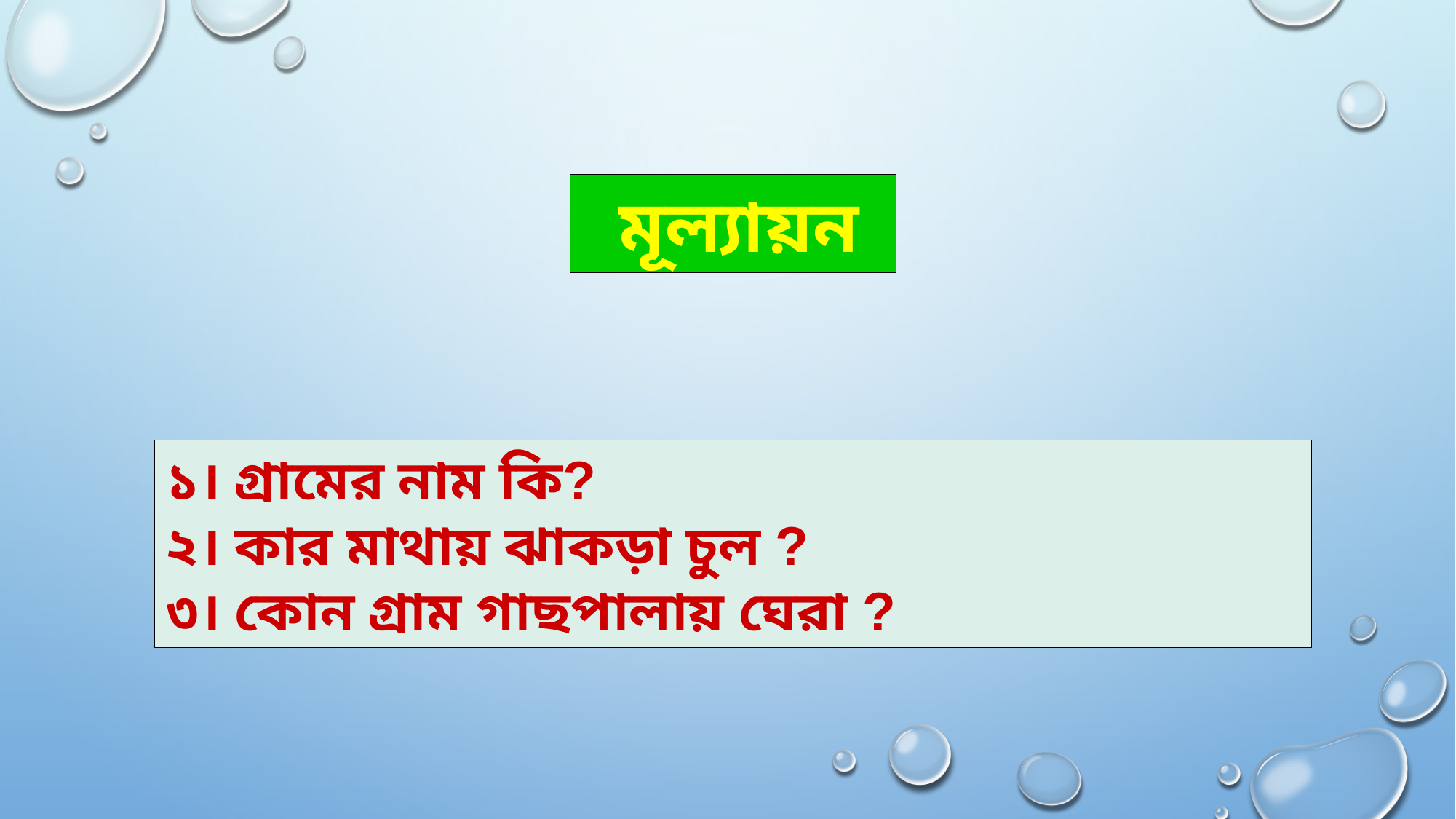

মূল্যায়ন
১। গ্রামের নাম কি?
২। কার মাথায় ঝাকড়া চুল ?
৩। কোন গ্রাম গাছপালায় ঘেরা ?